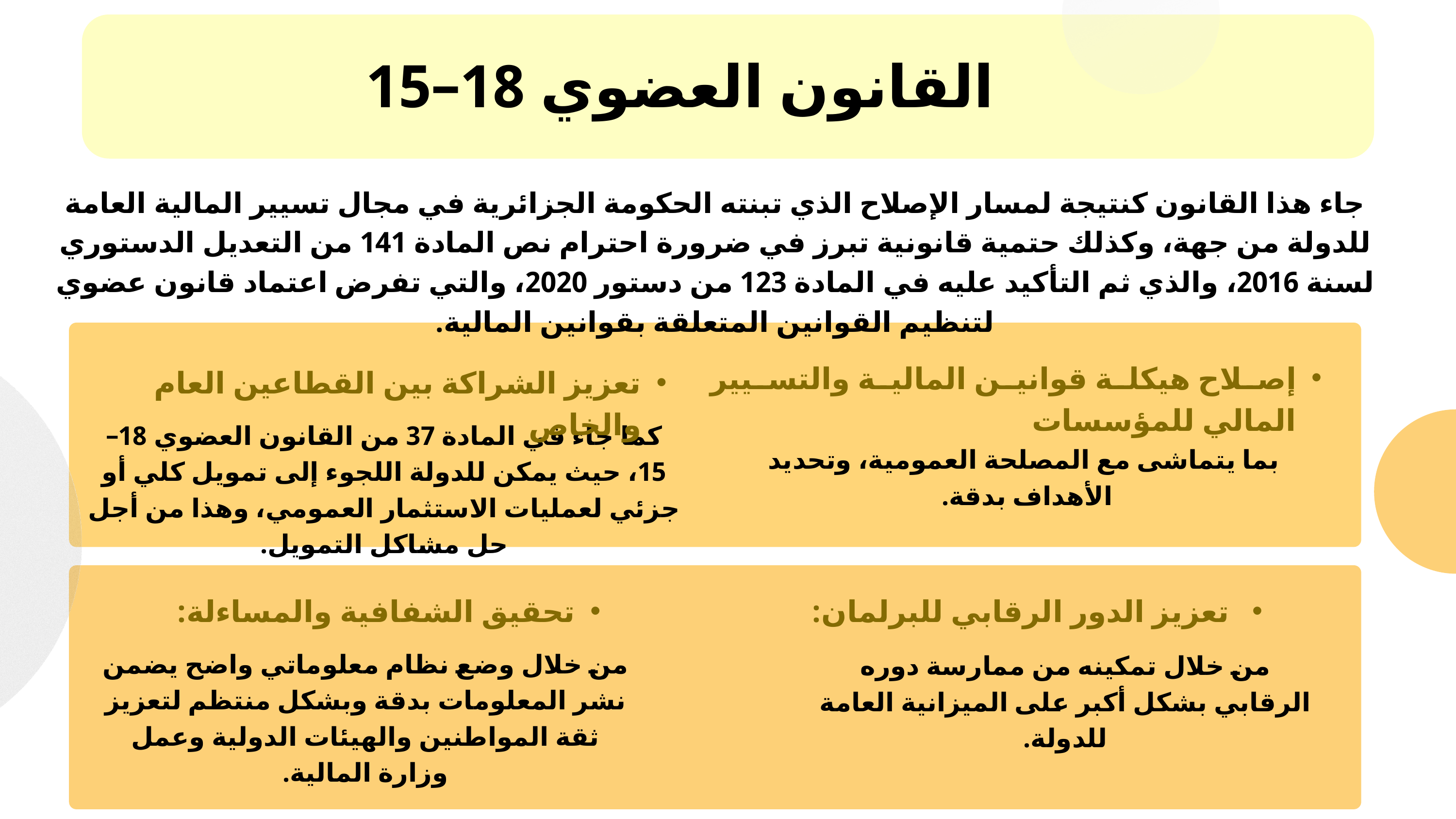

القانون العضوي 18–15
جاء هذا القانون كنتيجة لمسار الإصلاح الذي تبنته الحكومة الجزائرية في مجال تسيير المالية العامة للدولة من جهة، وكذلك حتمية قانونية تبرز في ضرورة احترام نص المادة 141 من التعديل الدستوري لسنة 2016، والذي ثم التأكيد عليه في المادة 123 من دستور 2020، والتي تفرض اعتماد قانون عضوي لتنظيم القوانين المتعلقة بقوانين المالية.

إصلاح هيكلة قوانين المالية والتسيير المالي للمؤسسات
تعزيز الشراكة بين القطاعين العام والخاص

كما جاء في المادة 37 من القانون العضوي 18–15، حيث يمكن للدولة اللجوء إلى تمويل كلي أو جزئي لعمليات الاستثمار العمومي، وهذا من أجل حل مشاكل التمويل.

 بما يتماشى مع المصلحة العمومية، وتحديد الأهداف بدقة.

تحقيق الشفافية والمساءلة:
 تعزيز الدور الرقابي للبرلمان:
من خلال وضع نظام معلوماتي واضح يضمن نشر المعلومات بدقة وبشكل منتظم لتعزيز ثقة المواطنين والهيئات الدولية وعمل وزارة المالية.

من خلال تمكينه من ممارسة دوره الرقابي بشكل أكبر على الميزانية العامة للدولة.